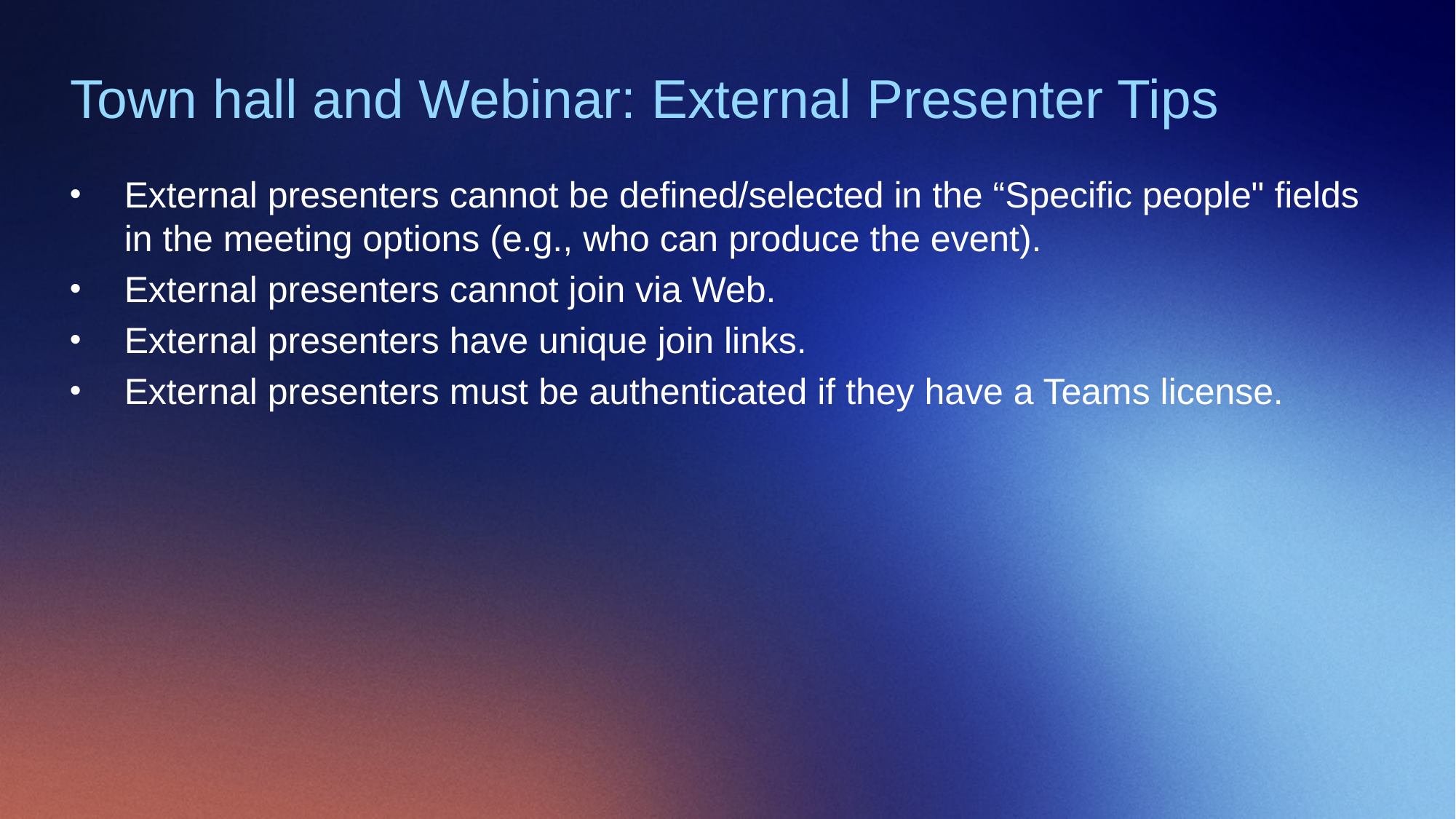

# Town hall and Webinar: External Presenter Tips
External presenters cannot be defined/selected in the “Specific people" fields in the meeting options (e.g., who can produce the event).
External presenters cannot join via Web.
External presenters have unique join links.
External presenters must be authenticated if they have a Teams license.